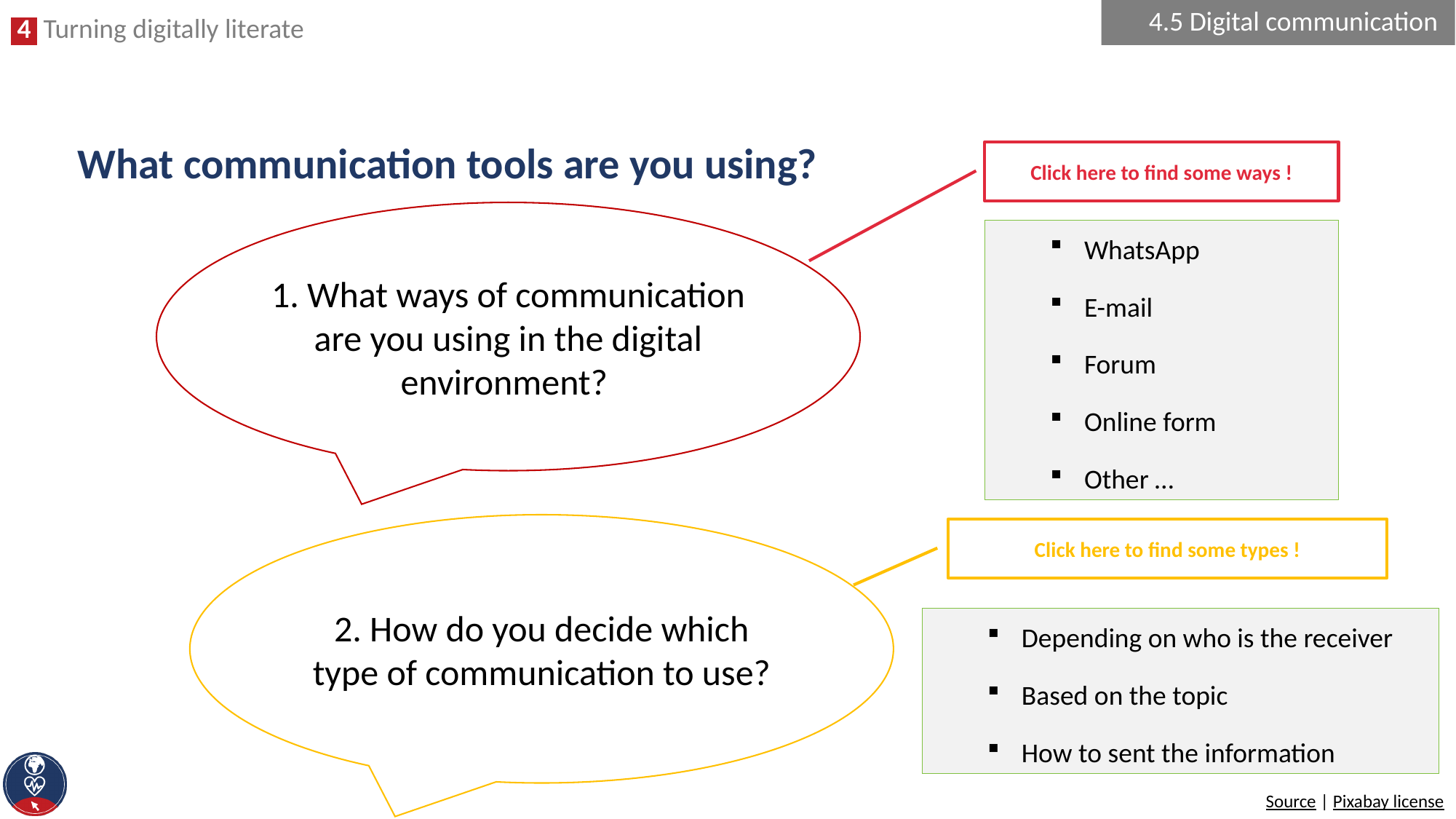

4.5 Digital communication
# What communication tools are you using?

Click here to find some ways !

1. What ways of communication are you using in the digital environment?
WhatsApp
E-mail
Forum
Online form
Other …
2. How do you decide which type of communication to use?

Click here to find some types !

Depending on who is the receiver
Based on the topic
How to sent the information
Source | Pixabay license